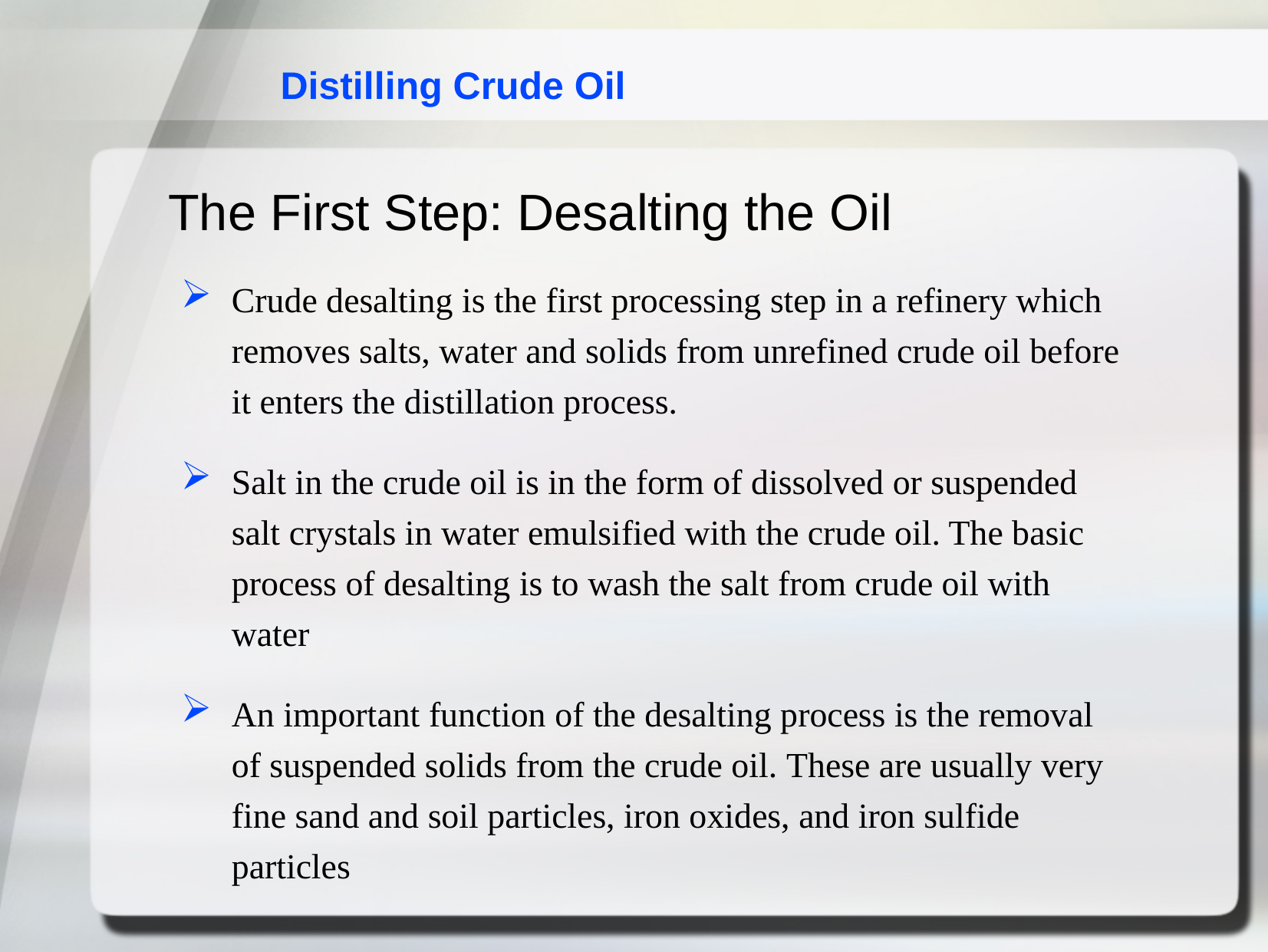

Distilling Crude Oil
The First Step: Desalting the Oil

Crude desalting is the first processing step in a refinery which removes salts, water and solids from unrefined crude oil before it enters the distillation process.
Salt in the crude oil is in the form of dissolved or suspended salt crystals in water emulsified with the crude oil. The basic process of desalting is to wash the salt from crude oil with water
An important function of the desalting process is the removal of suspended solids from the crude oil. These are usually very fine sand and soil particles, iron oxides, and iron sulfide particles